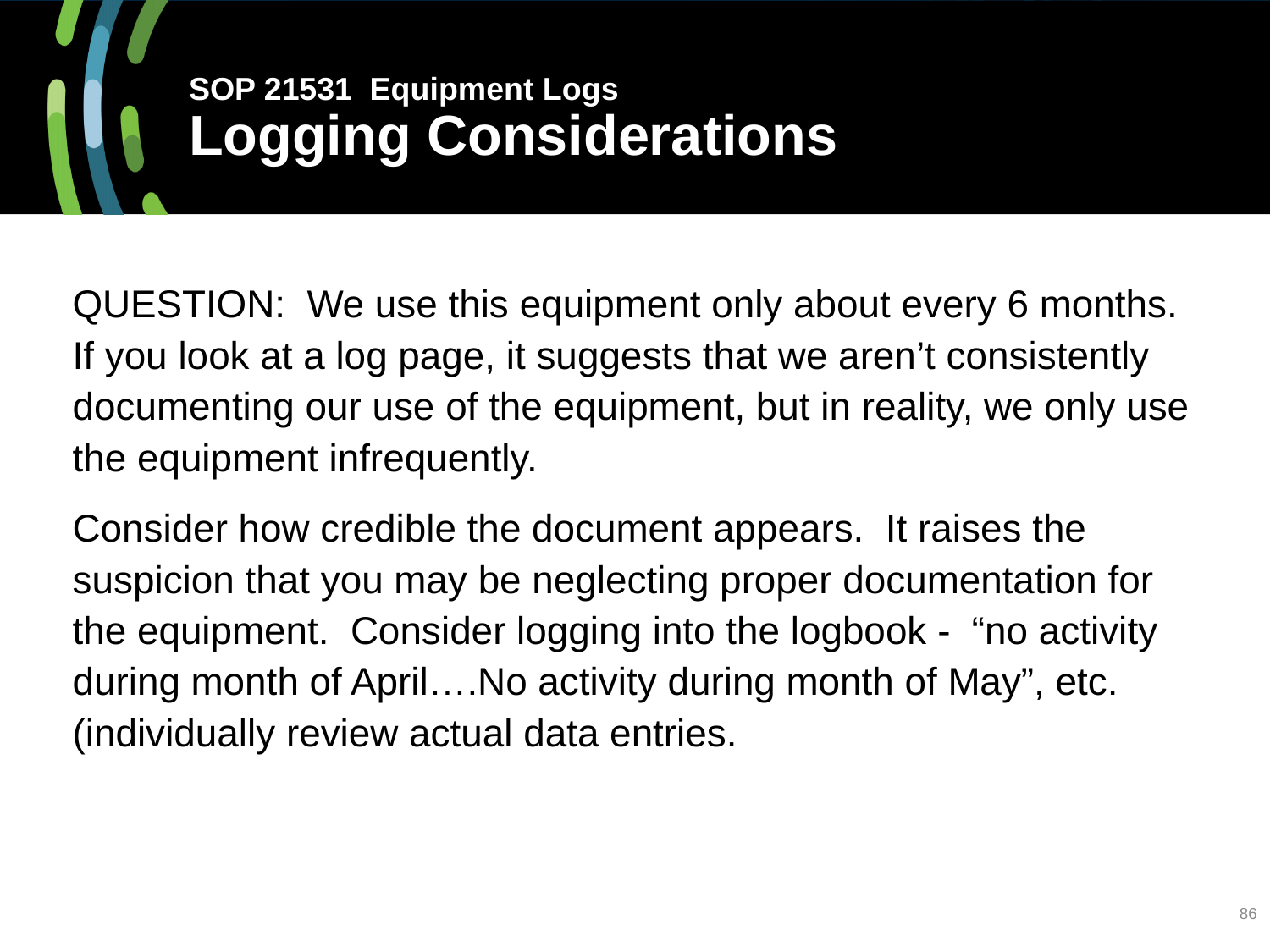

# SOP 21531  Equipment Logs Logging Considerations
QUESTION:  We use this equipment only about every 6 months.  If you look at a log page, it suggests that we aren’t consistently documenting our use of the equipment, but in reality, we only use the equipment infrequently.
Consider how credible the document appears.  It raises the suspicion that you may be neglecting proper documentation for the equipment.  Consider logging into the logbook -  “no activity during month of April….No activity during month of May”, etc.  (individually review actual data entries.
86